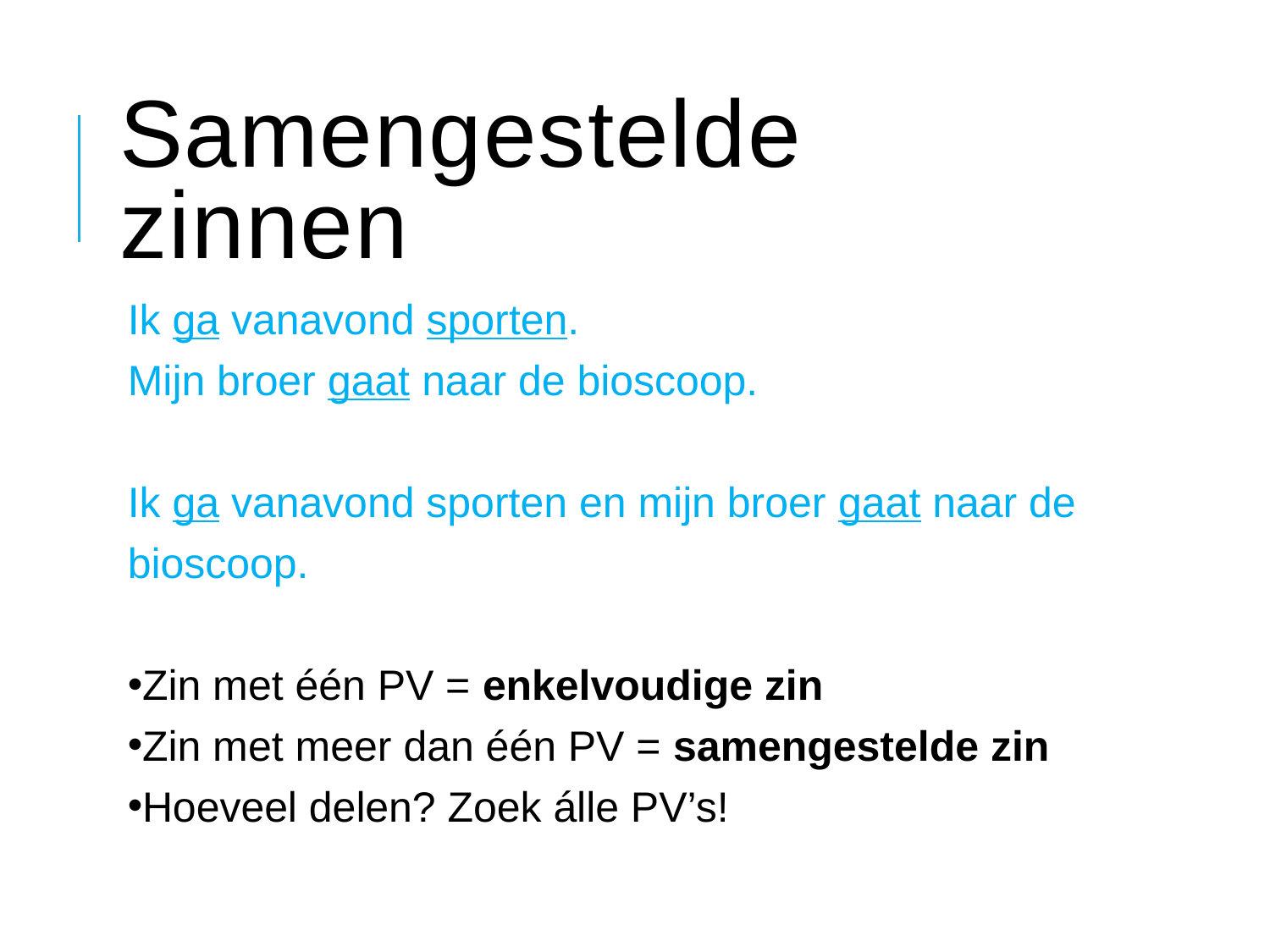

# Samengestelde zinnen
Ik ga vanavond sporten.
Mijn broer gaat naar de bioscoop.

Ik ga vanavond sporten en mijn broer gaat naar de bioscoop.

Zin met één PV = enkelvoudige zin
Zin met meer dan één PV = samengestelde zin
Hoeveel delen? Zoek álle PV’s!